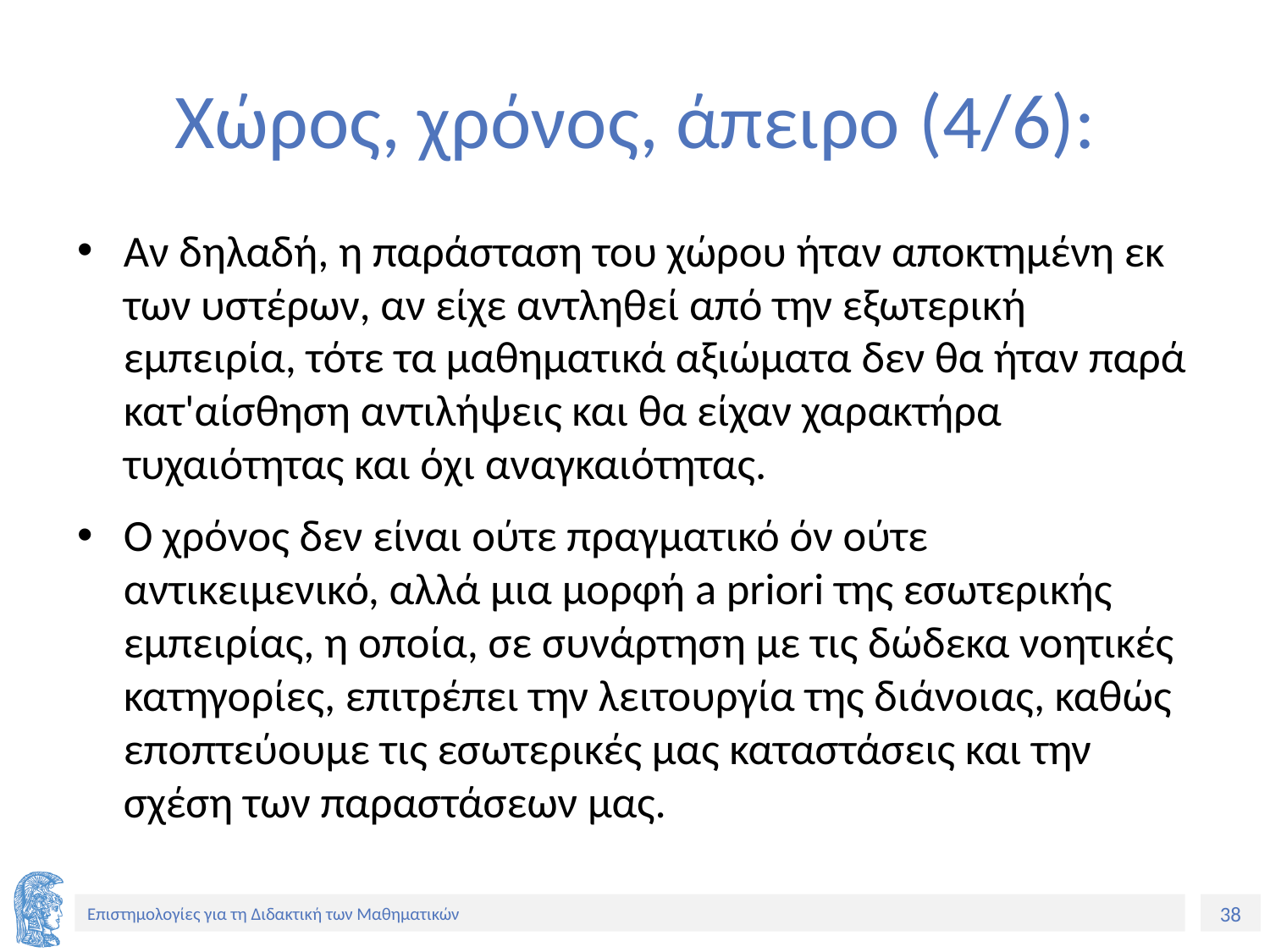

# Χώρος, χρόνος, άπειρο (4/6):
Αν δηλαδή, η παράσταση του χώρου ήταν αποκτημένη εκ των υστέρων, αν είχε αντληθεί από την εξωτερική εμπειρία, τότε τα μαθηματικά αξιώματα δεν θα ήταν παρά κατ'αίσθηση αντιλήψεις και θα είχαν χαρακτήρα  τυχαιότητας και όχι αναγκαιότητας.
Ο χρόνος δεν είναι ούτε πραγματικό όν ούτε αντικειμενικό, αλλά μια μορφή a priori της εσωτερικής εμπειρίας, η οποία, σε συνάρτηση με τις δώδεκα νοητικές κατηγορίες, επιτρέπει την λειτουργία της διάνοιας, καθώς εποπτεύουμε τις εσωτερικές μας καταστάσεις και την σχέση των παραστάσεων μας.